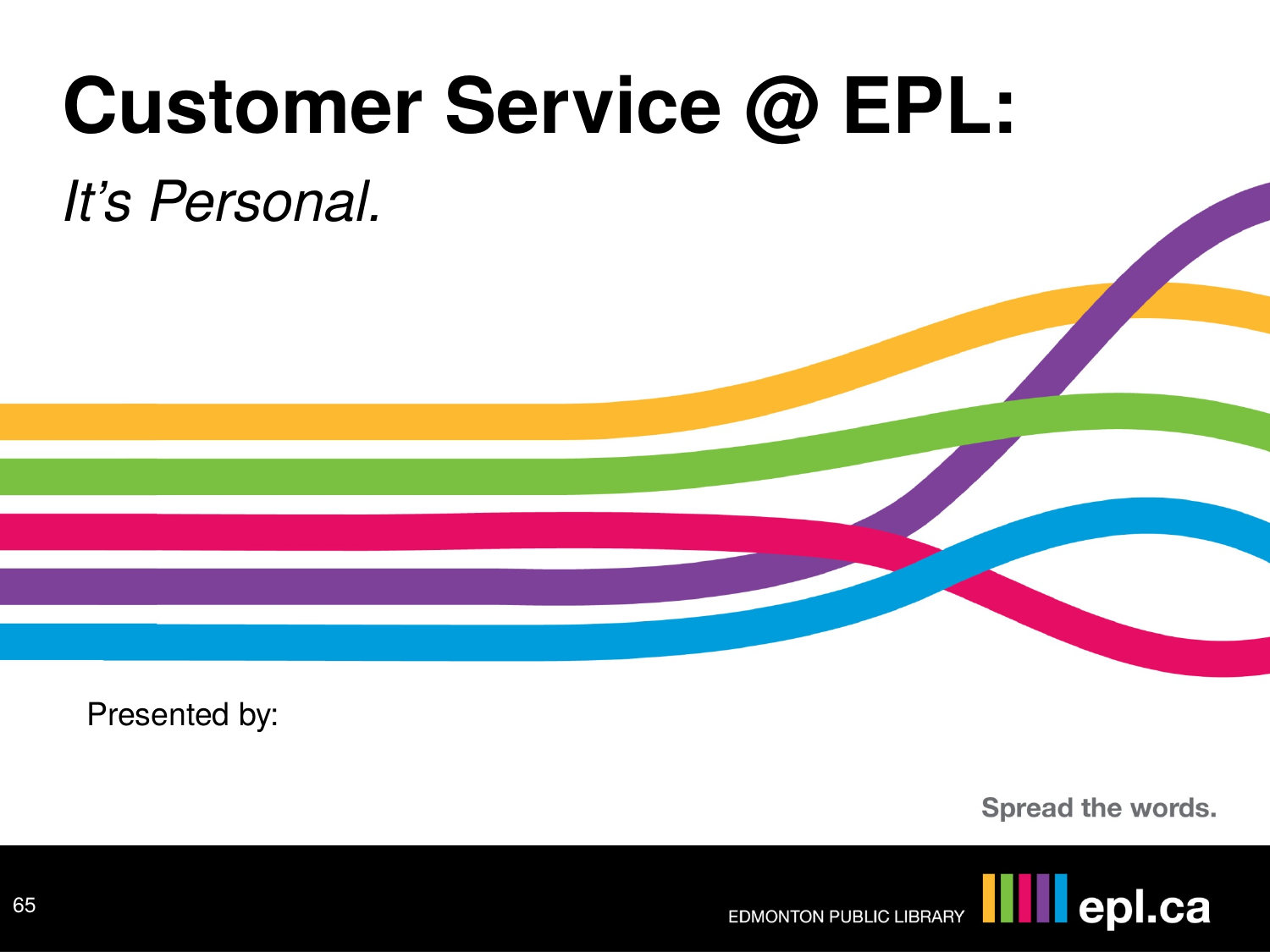

Customer Service @ EPL:

It’s Personal.
Presented by:
65